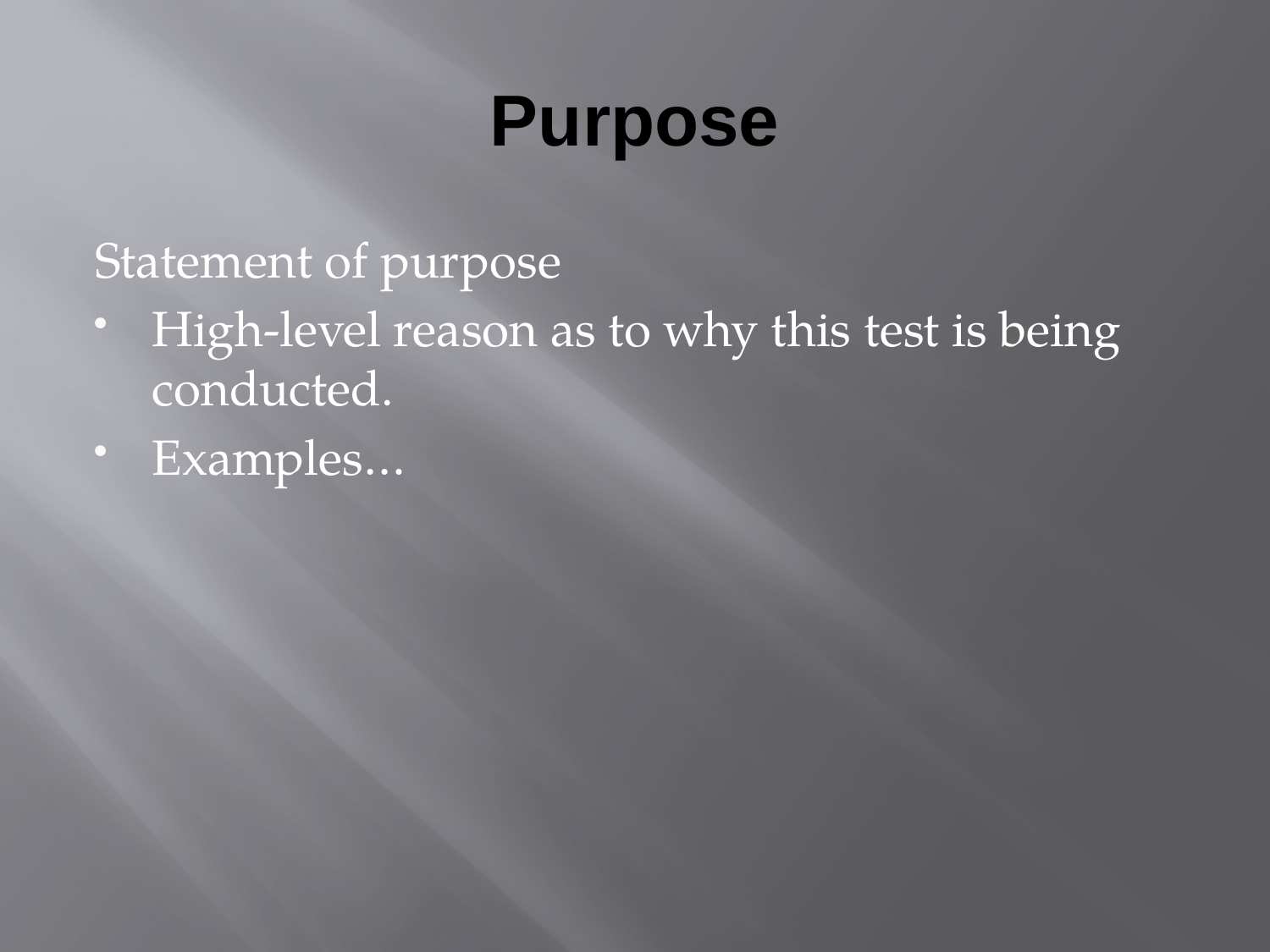

# Purpose
Statement of purpose
High-level reason as to why this test is being conducted.
Examples…